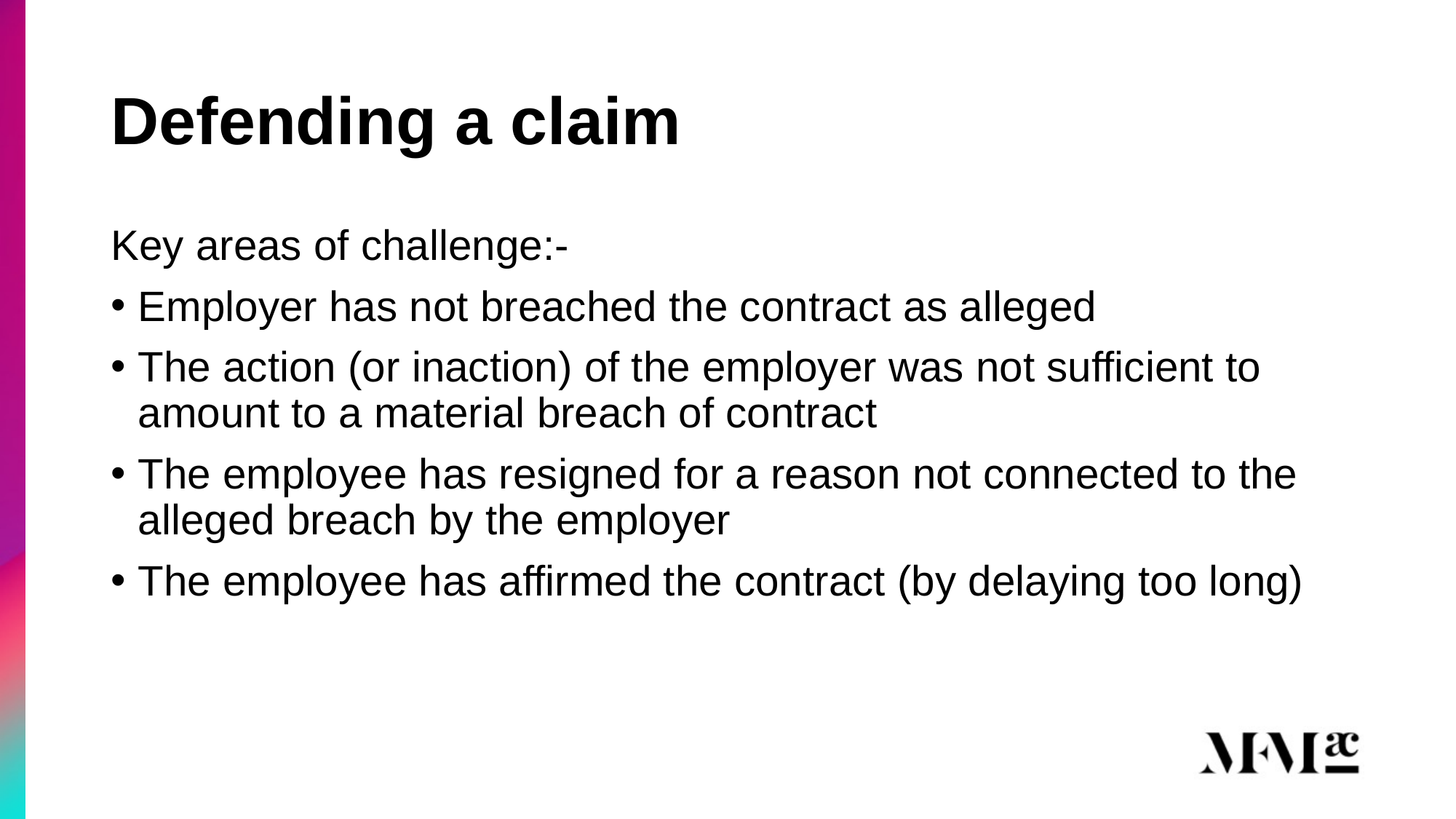

# Defending a claim
Key areas of challenge:-
Employer has not breached the contract as alleged
The action (or inaction) of the employer was not sufficient to amount to a material breach of contract
The employee has resigned for a reason not connected to the alleged breach by the employer
The employee has affirmed the contract (by delaying too long)